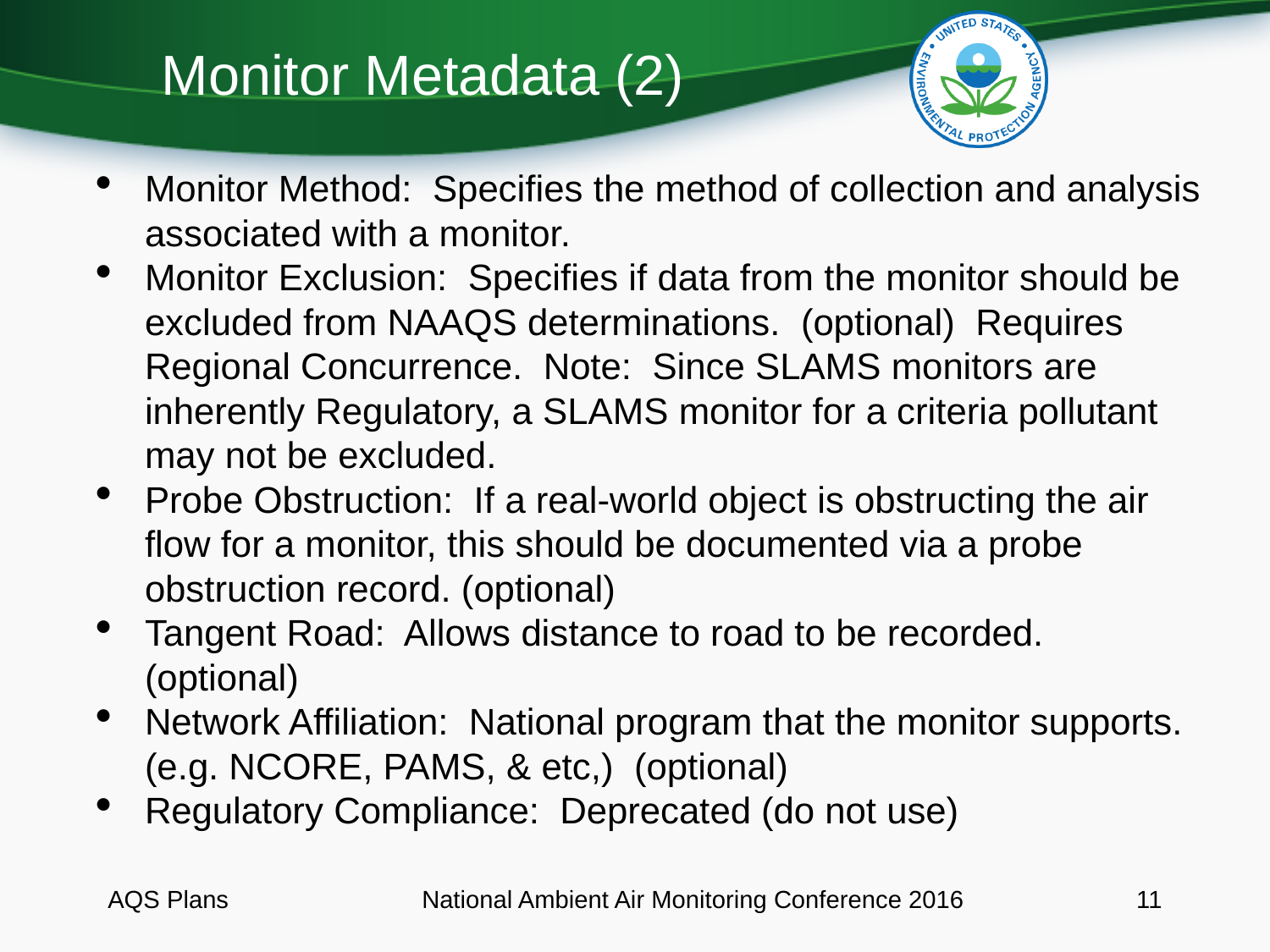

Monitor Metadata (2)
Monitor Method:  Specifies the method of collection and analysis associated with a monitor.
Monitor Exclusion:  Specifies if data from the monitor should be excluded from NAAQS determinations.  (optional)  Requires Regional Concurrence.  Note:  Since SLAMS monitors are inherently Regulatory, a SLAMS monitor for a criteria pollutant may not be excluded.
Probe Obstruction:  If a real-world object is obstructing the air flow for a monitor, this should be documented via a probe obstruction record. (optional)
Tangent Road:  Allows distance to road to be recorded. (optional)
Network Affiliation:  National program that the monitor supports. (e.g. NCORE, PAMS, & etc,)  (optional)
Regulatory Compliance:  Deprecated (do not use)
AQS Plans
National Ambient Air Monitoring Conference 2016
11